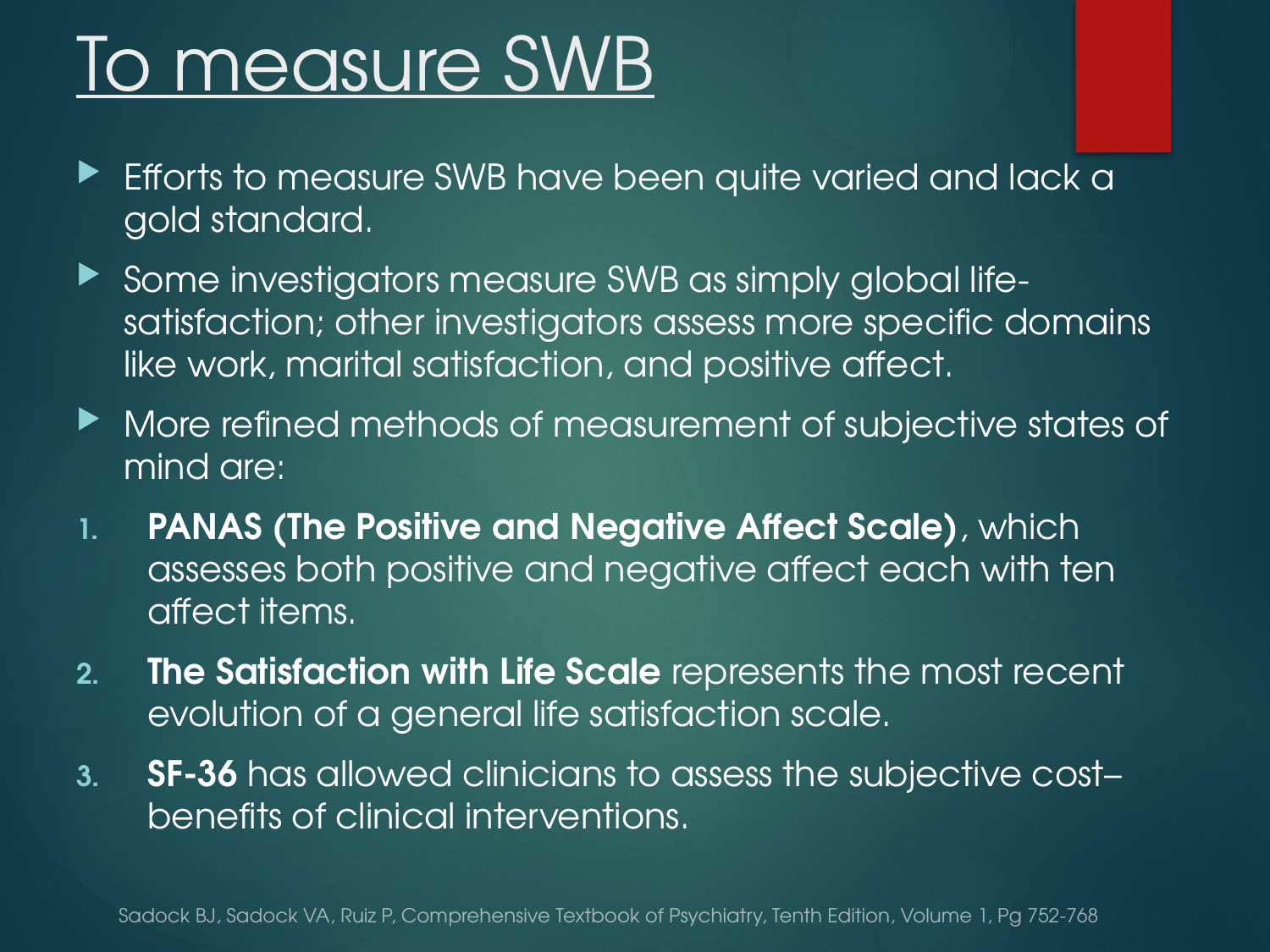

# To measure SWB
Efforts to measure SWB have been quite varied and lack a gold standard.
Some investigators measure SWB as simply global life-satisfaction; other investigators assess more specific domains like work, marital satisfaction, and positive affect.
More refined methods of measurement of subjective states of mind are:
PANAS (The Positive and Negative Affect Scale), which assesses both positive and negative affect each with ten affect items.
The Satisfaction with Life Scale represents the most recent evolution of a general life satisfaction scale.
SF-36 has allowed clinicians to assess the subjective cost–benefits of clinical interventions.
Sadock BJ, Sadock VA, Ruiz P, Comprehensive Textbook of Psychiatry, Tenth Edition, Volume 1, Pg 752-768